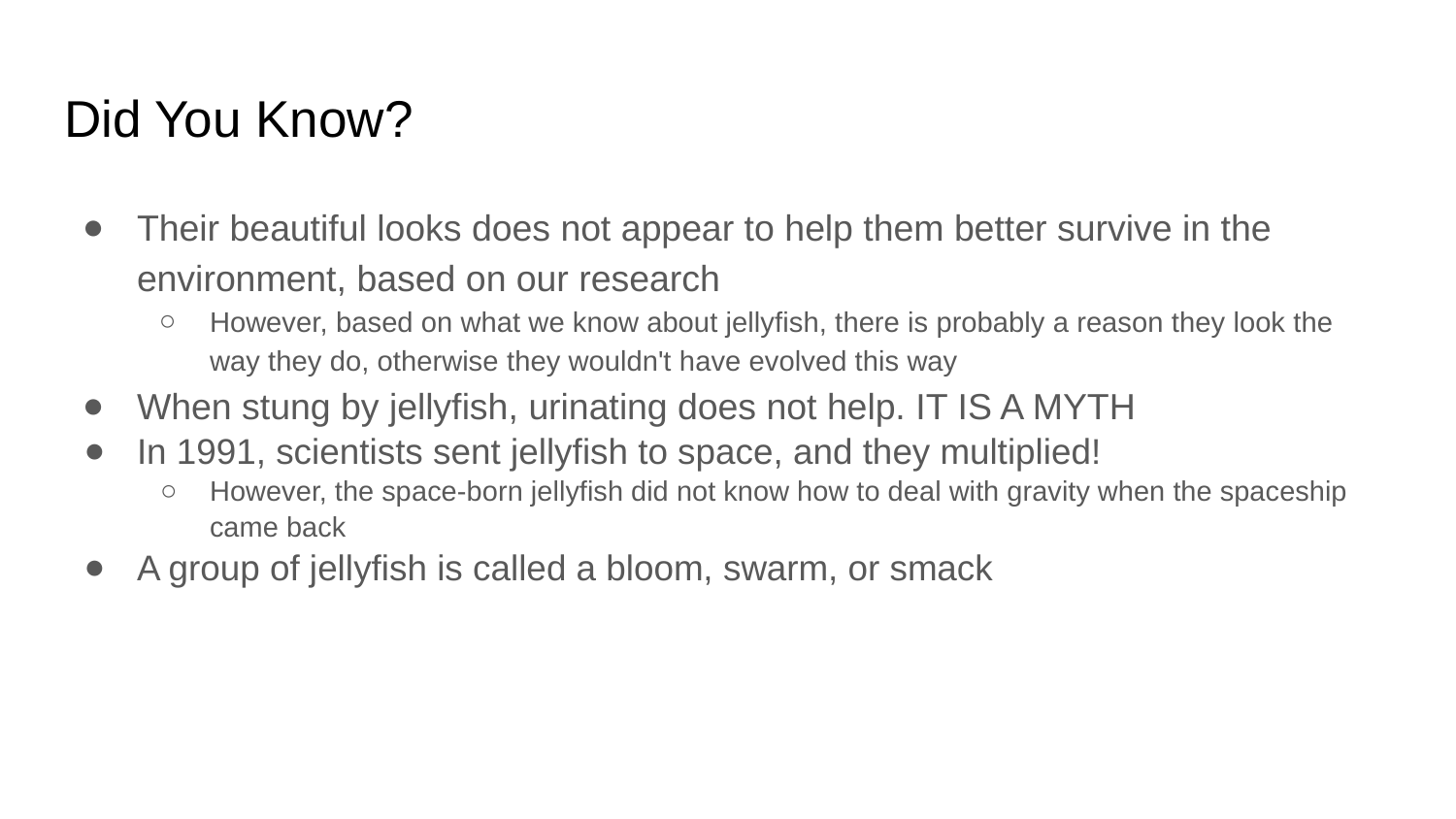

# Did You Know?
Their beautiful looks does not appear to help them better survive in the environment, based on our research
However, based on what we know about jellyfish, there is probably a reason they look the way they do, otherwise they wouldn't have evolved this way
When stung by jellyfish, urinating does not help. IT IS A MYTH
In 1991, scientists sent jellyfish to space, and they multiplied!
However, the space-born jellyfish did not know how to deal with gravity when the spaceship came back
A group of jellyfish is called a bloom, swarm, or smack